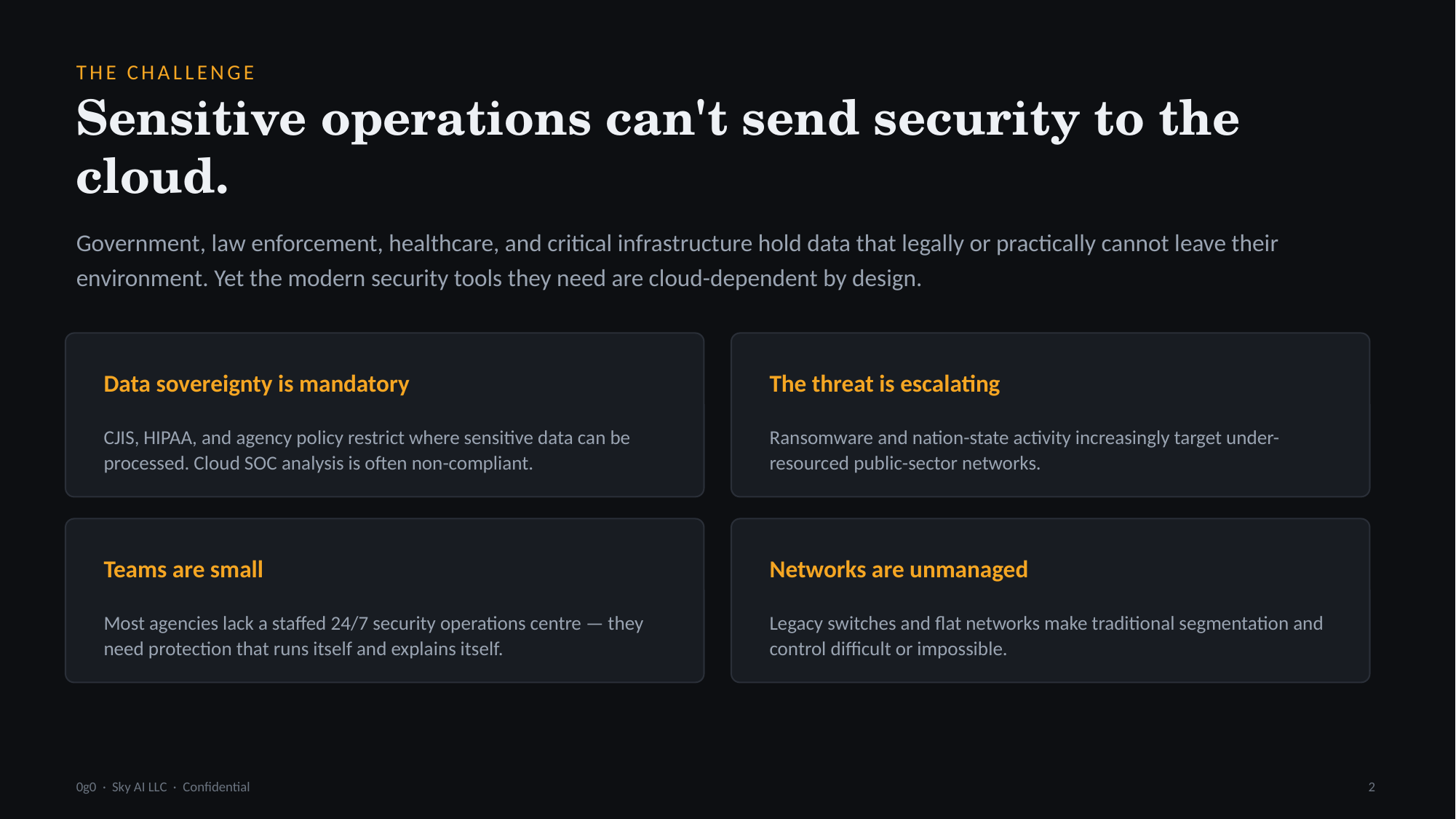

THE CHALLENGE
Sensitive operations can't send security to the cloud.
Government, law enforcement, healthcare, and critical infrastructure hold data that legally or practically cannot leave their environment. Yet the modern security tools they need are cloud-dependent by design.

Data sovereignty is mandatory
The threat is escalating
CJIS, HIPAA, and agency policy restrict where sensitive data can be processed. Cloud SOC analysis is often non-compliant.
Ransomware and nation-state activity increasingly target under-resourced public-sector networks.

Teams are small
Networks are unmanaged
Most agencies lack a staffed 24/7 security operations centre — they need protection that runs itself and explains itself.
Legacy switches and flat networks make traditional segmentation and control difficult or impossible.
0g0  ·  Sky AI LLC  ·  Confidential
2